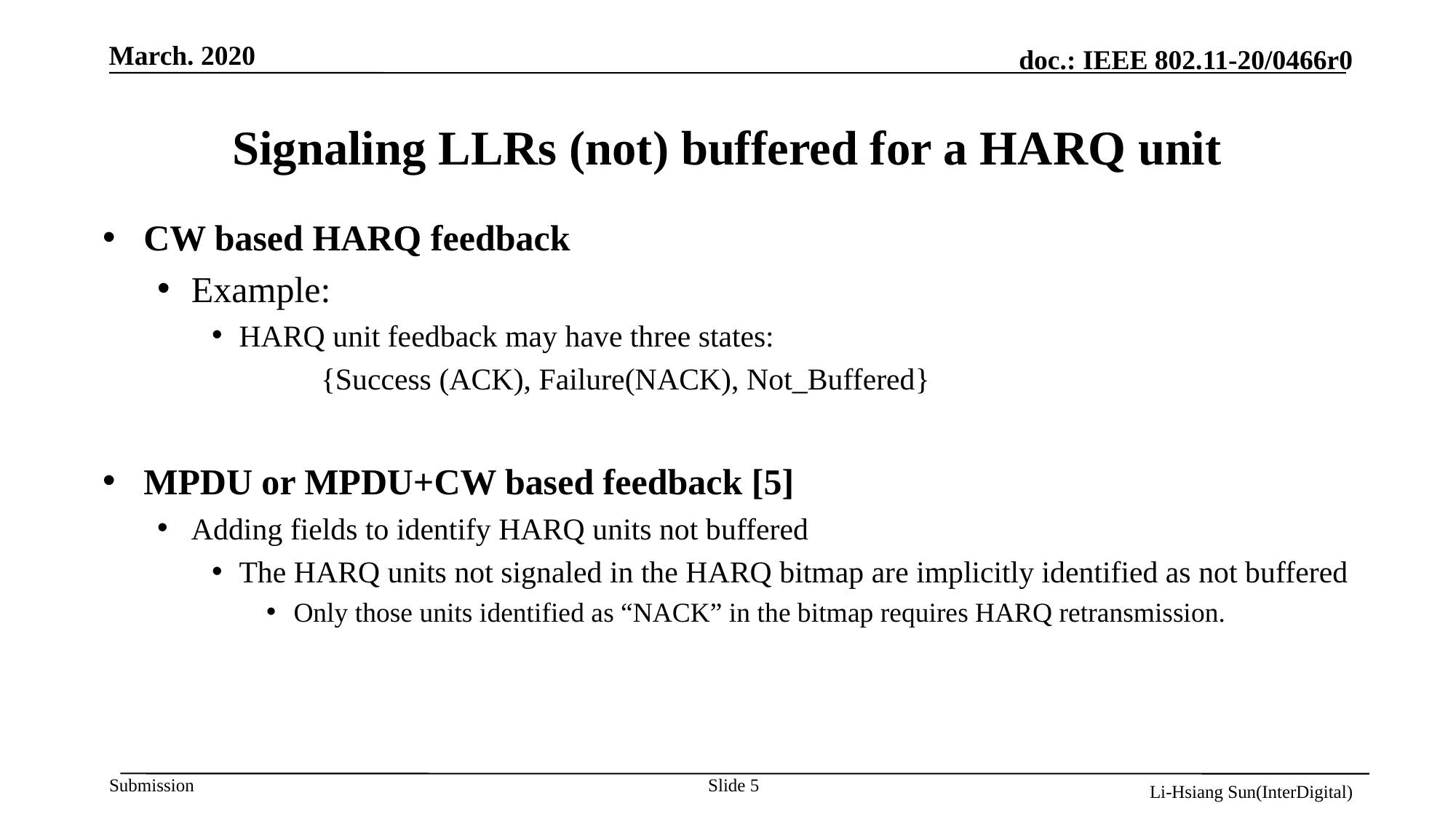

# Signaling LLRs (not) buffered for a HARQ unit
CW based HARQ feedback
Example:
HARQ unit feedback may have three states:
	{Success (ACK), Failure(NACK), Not_Buffered}

MPDU or MPDU+CW based feedback [5]
Adding fields to identify HARQ units not buffered
The HARQ units not signaled in the HARQ bitmap are implicitly identified as not buffered
Only those units identified as “NACK” in the bitmap requires HARQ retransmission.

Slide 5